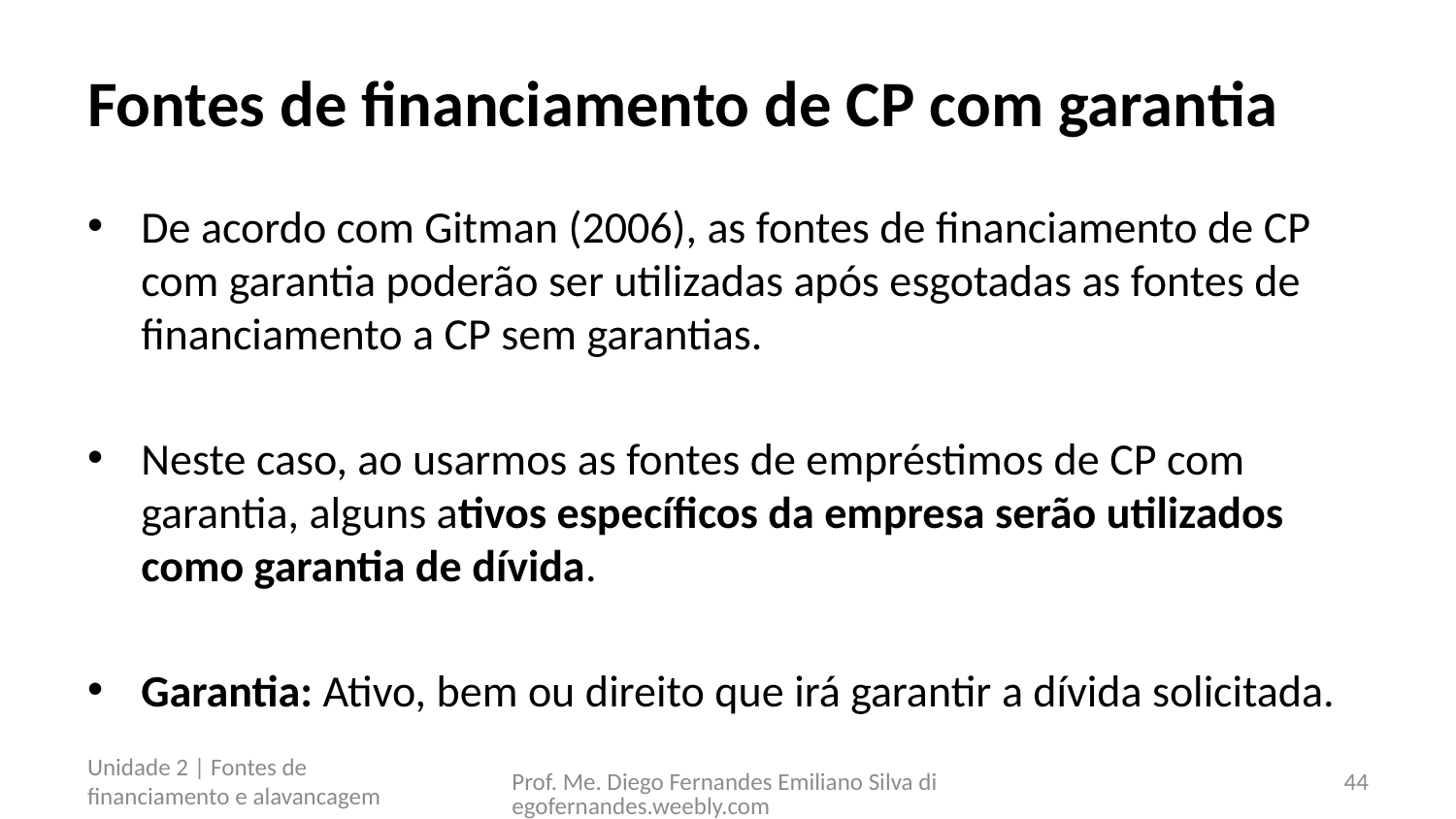

# Fontes de financiamento de CP com garantia
De acordo com Gitman (2006), as fontes de financiamento de CP com garantia poderão ser utilizadas após esgotadas as fontes de financiamento a CP sem garantias.

Neste caso, ao usarmos as fontes de empréstimos de CP com garantia, alguns ativos específicos da empresa serão utilizados como garantia de dívida.

Garantia: Ativo, bem ou direito que irá garantir a dívida solicitada.
Unidade 2 | Fontes de financiamento e alavancagem
Prof. Me. Diego Fernandes Emiliano Silva diegofernandes.weebly.com
44